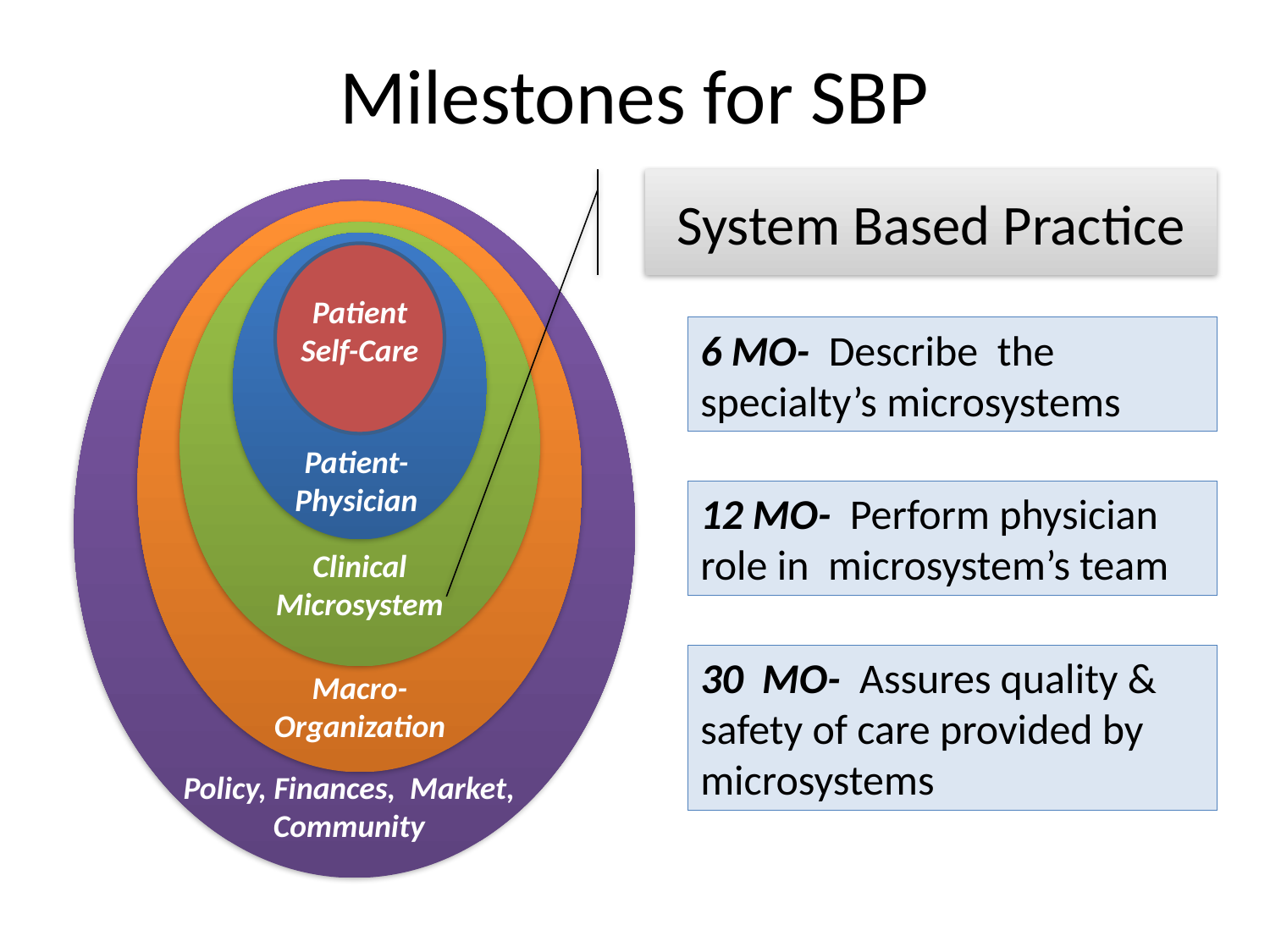

# Milestones for SBP
System Based Practice

Patient Self-Care
6 MO-  Describe  the specialty’s microsystems
Patient-Physician
12 MO-  Perform physician role in  microsystem’s team
Clinical Microsystem
30  MO-  Assures quality & safety of care provided by microsystems
Macro- Organization
Policy, Finances,  Market, Community